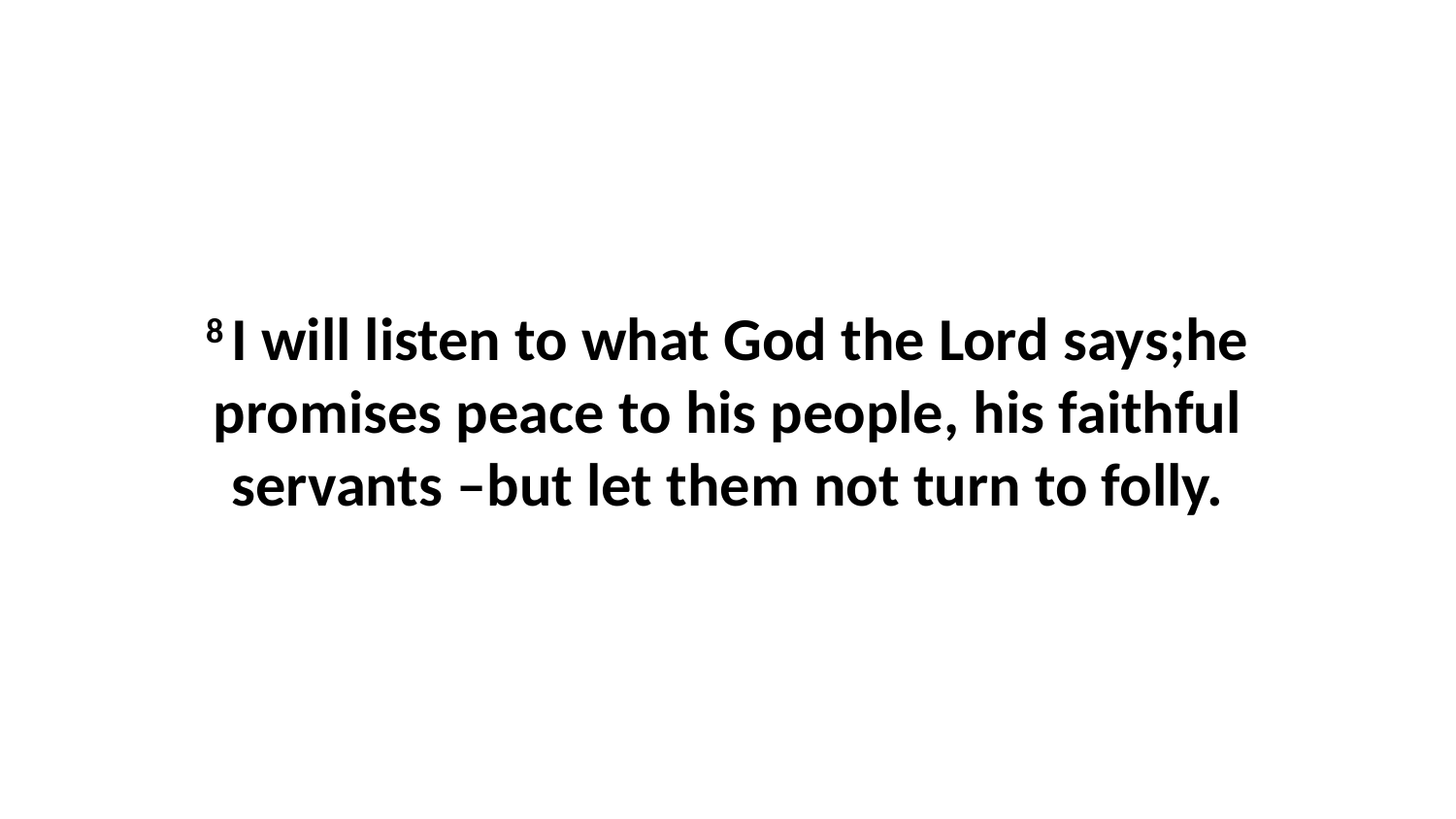

8 I will listen to what God the Lord says;he promises peace to his people, his faithful servants –but let them not turn to folly.